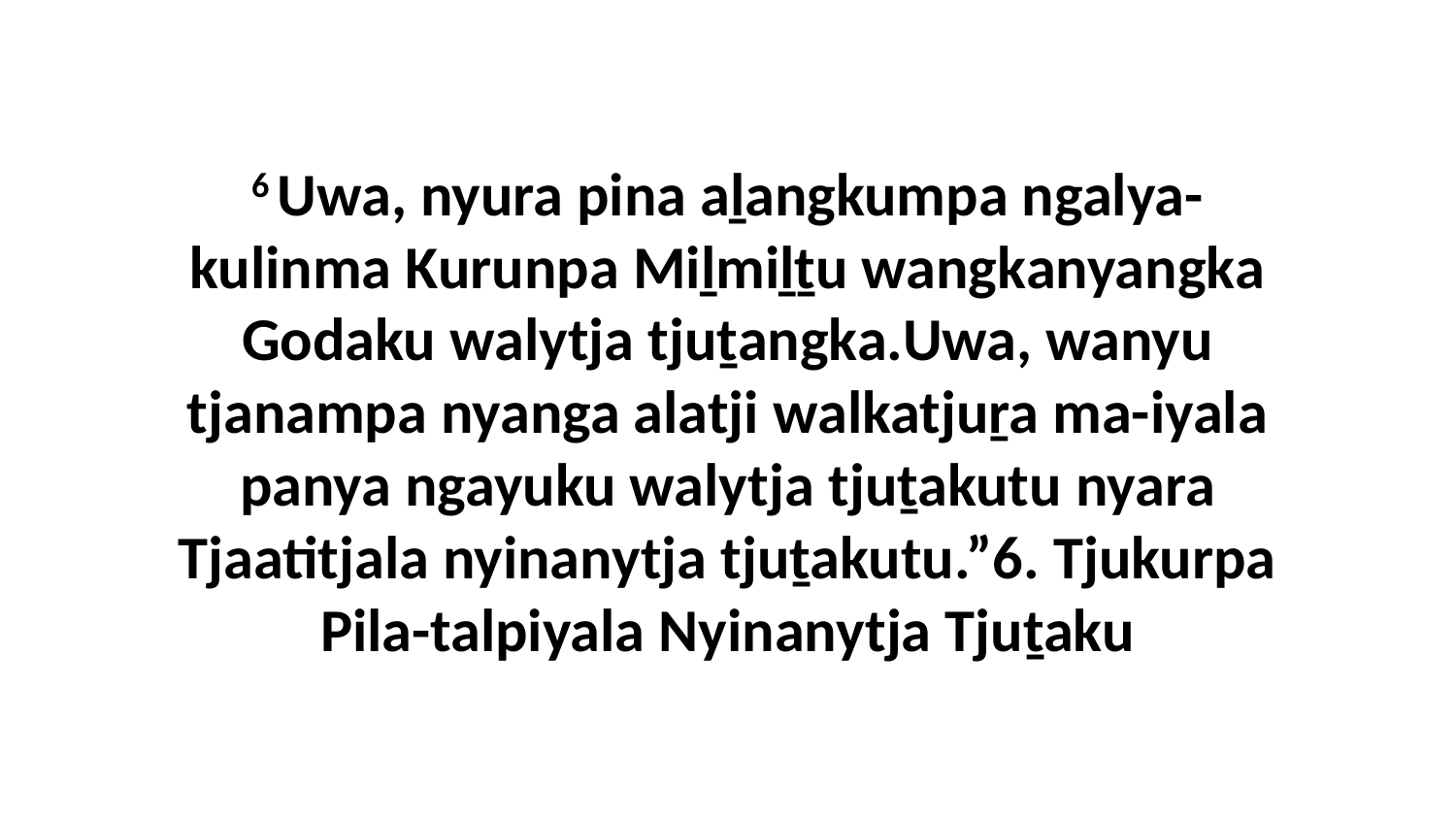

6 Uwa, nyura pina aḻangkumpa ngalya-kulinma Kurunpa Miḻmiḻṯu wangkanyangka Godaku walytja tjuṯangka.Uwa, wanyu tjanampa nyanga alatji walkatjuṟa ma-iyala panya ngayuku walytja tjuṯakutu nyara Tjaatitjala nyinanytja tjuṯakutu.”6. Tjukurpa Pila-talpiyala Nyinanytja Tjuṯaku